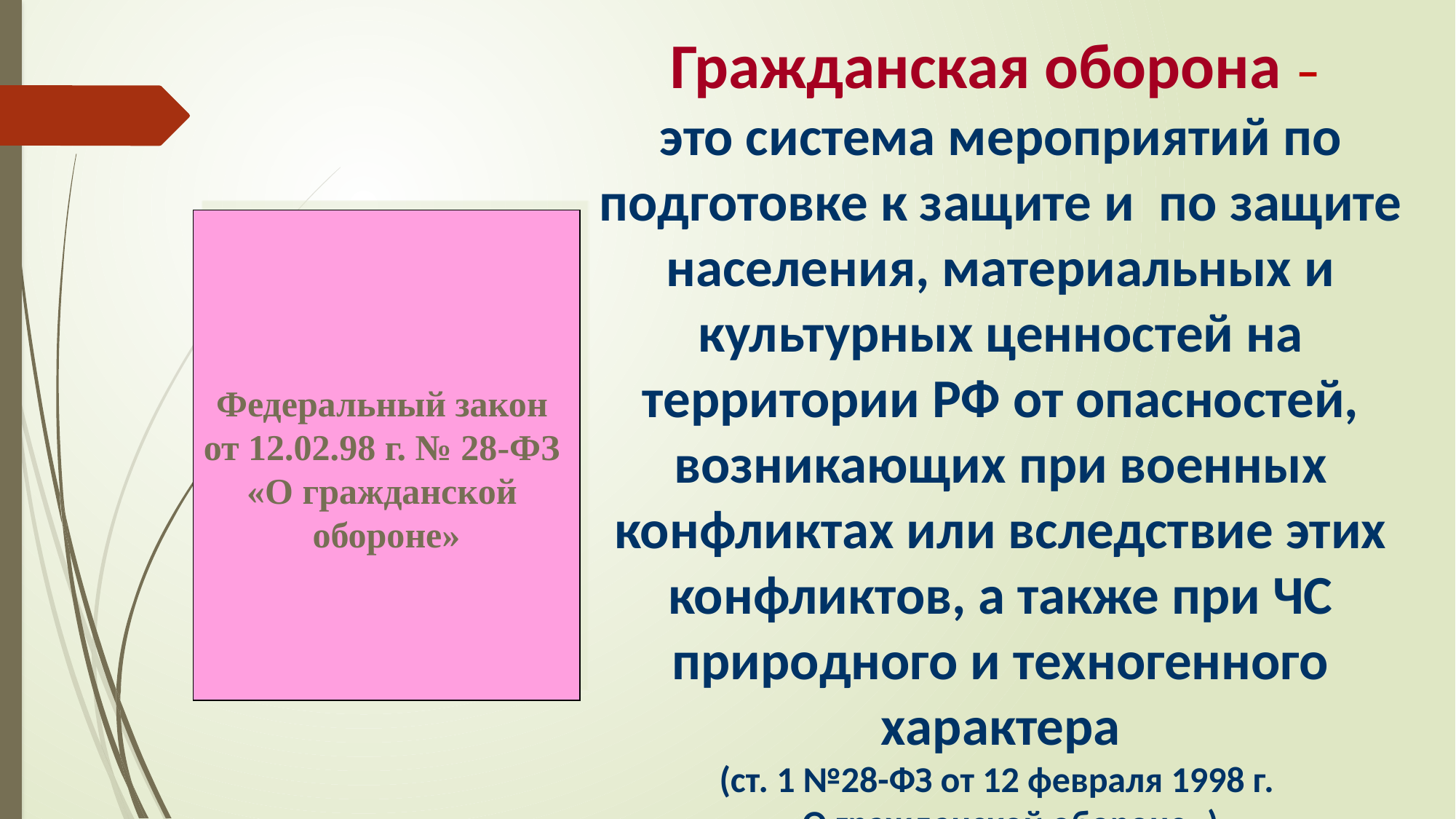

Гражданская оборона –
это система мероприятий по подготовке к защите и  по защите населения, материальных и культурных ценностей на территории РФ от опасностей, возникающих при военных конфликтах или вследствие этих конфликтов, а также при ЧС природного и техногенного характера
(ст. 1 №28-ФЗ от 12 февраля 1998 г.
«О гражданской обороне»)

Федеральный закон
от 12.02.98 г. № 28-ФЗ
«О гражданской
обороне»